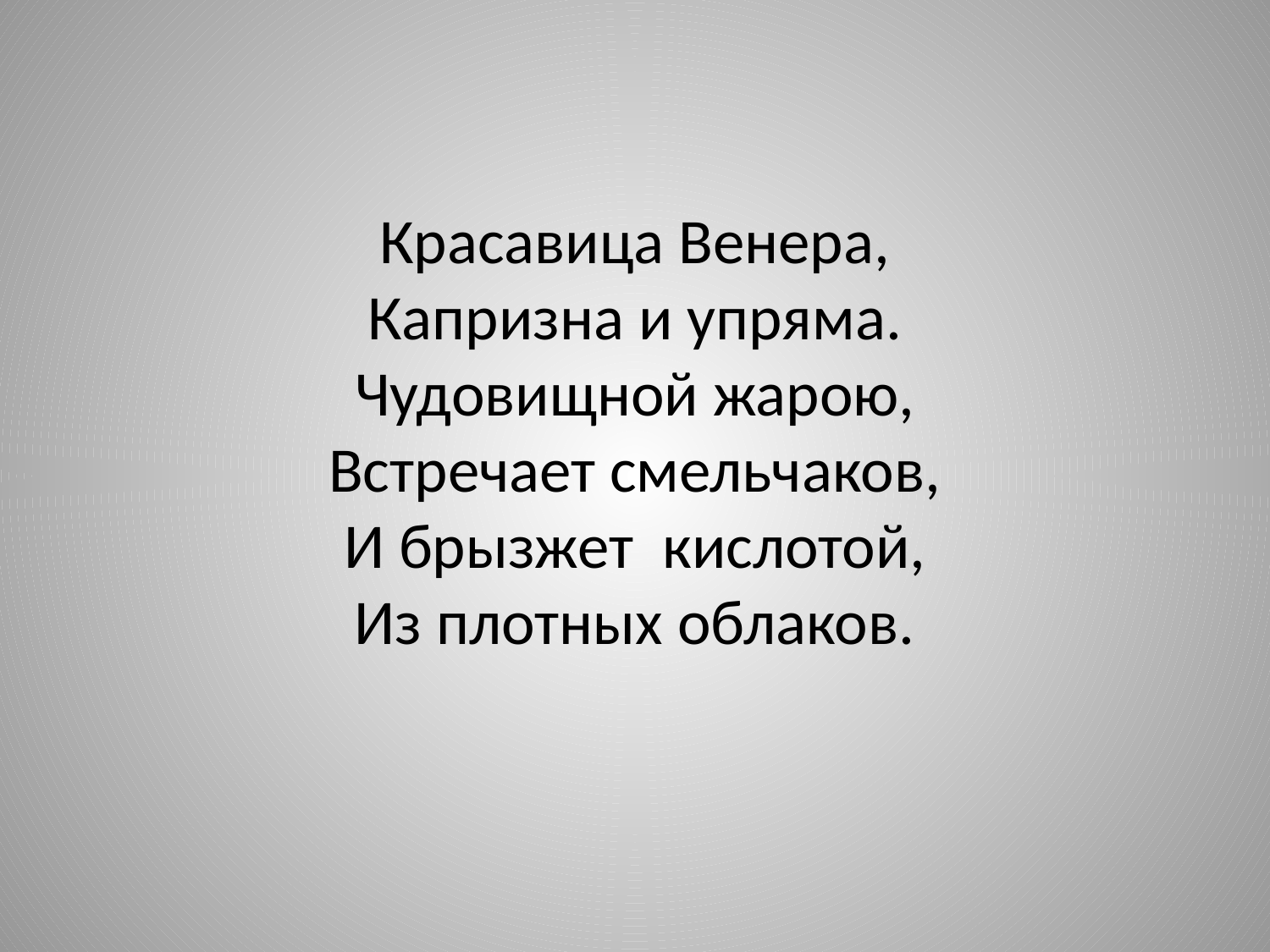

# Красавица Венера, Капризна и упряма. Чудовищной жарою, Встречает смельчаков, И брызжет  кислотой, Из плотных облаков.